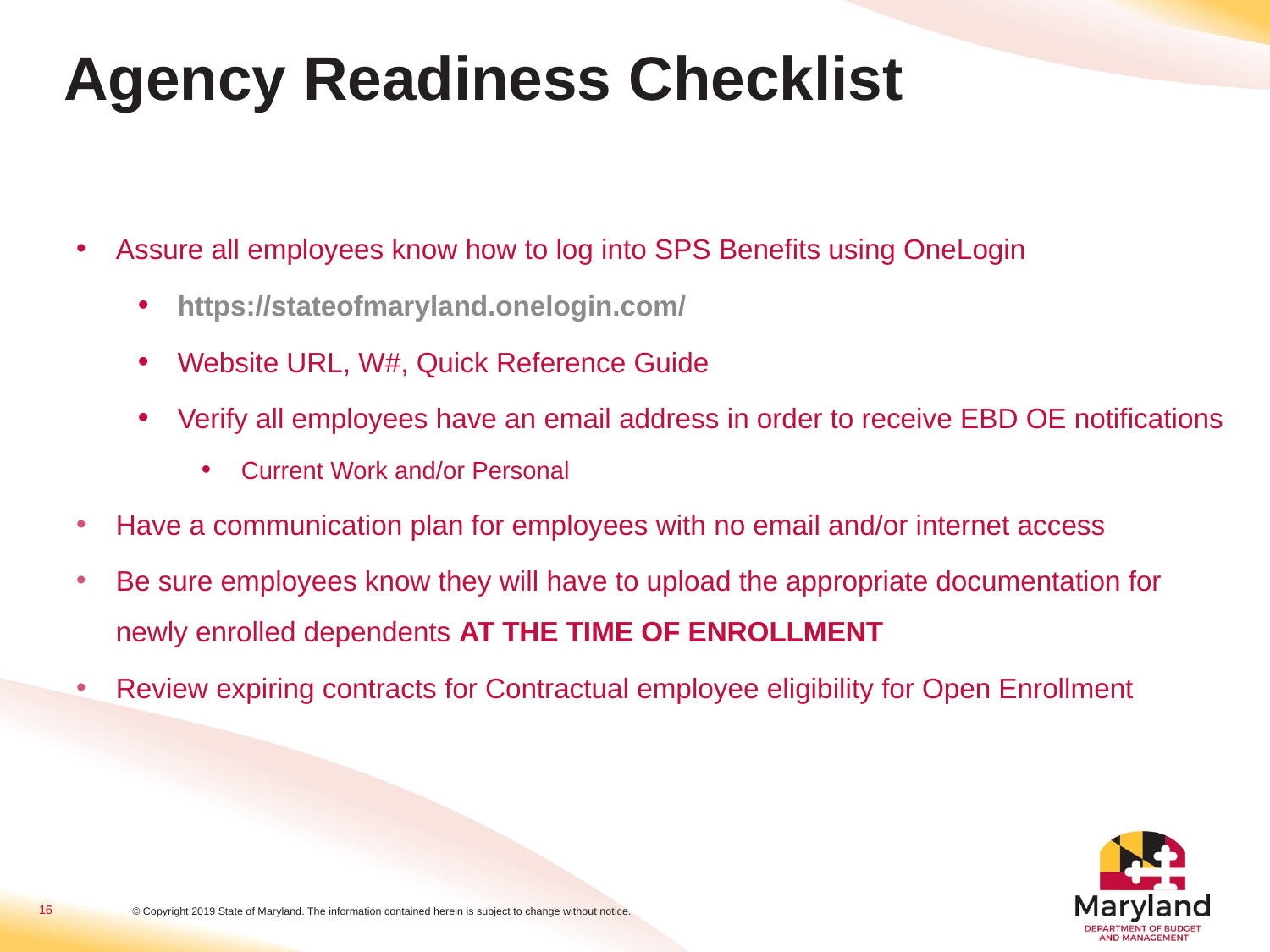

# Agency Readiness Checklist
Assure all employees know how to log into SPS Benefits using OneLogin
https://stateofmaryland.onelogin.com/
Website URL, W#, Quick Reference Guide
Verify all employees have an email address in order to receive EBD OE notifications
Current Work and/or Personal
Have a communication plan for employees with no email and/or internet access
Be sure employees know they will have to upload the appropriate documentation for newly enrolled dependents AT THE TIME OF ENROLLMENT
Review expiring contracts for Contractual employee eligibility for Open Enrollment

16
© Copyright 2019 State of Maryland. The information contained herein is subject to change without notice.